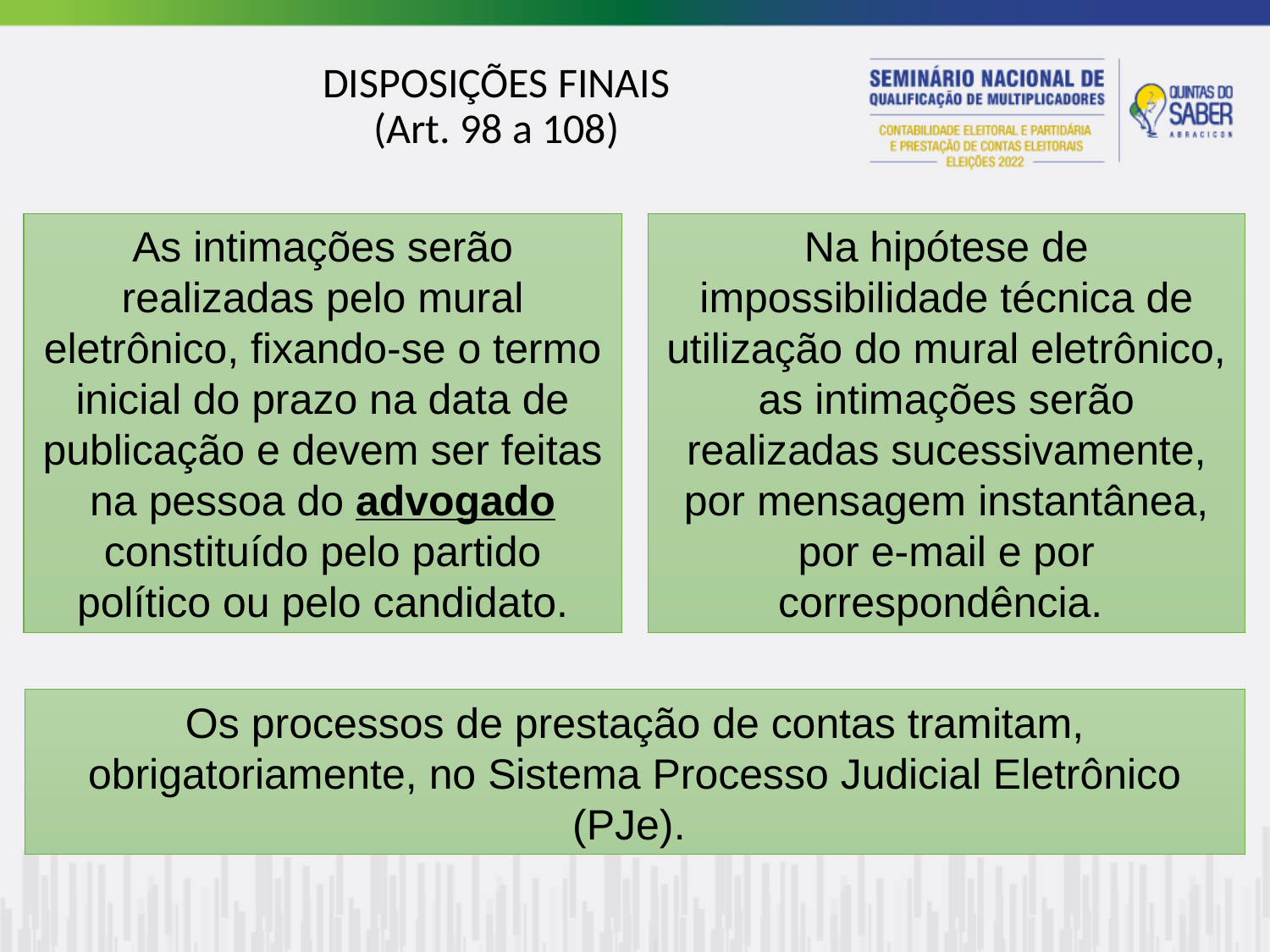

DISPOSIÇÕES FINAIS
(Art. 98 a 108)
As intimações serão realizadas pelo mural eletrônico, fixando-se o termo inicial do prazo na data de publicação e devem ser feitas na pessoa do advogado constituído pelo partido político ou pelo candidato.
Na hipótese de impossibilidade técnica de utilização do mural eletrônico, as intimações serão realizadas sucessivamente, por mensagem instantânea, por e-mail e por correspondência.
Os processos de prestação de contas tramitam, obrigatoriamente, no Sistema Processo Judicial Eletrônico (PJe).